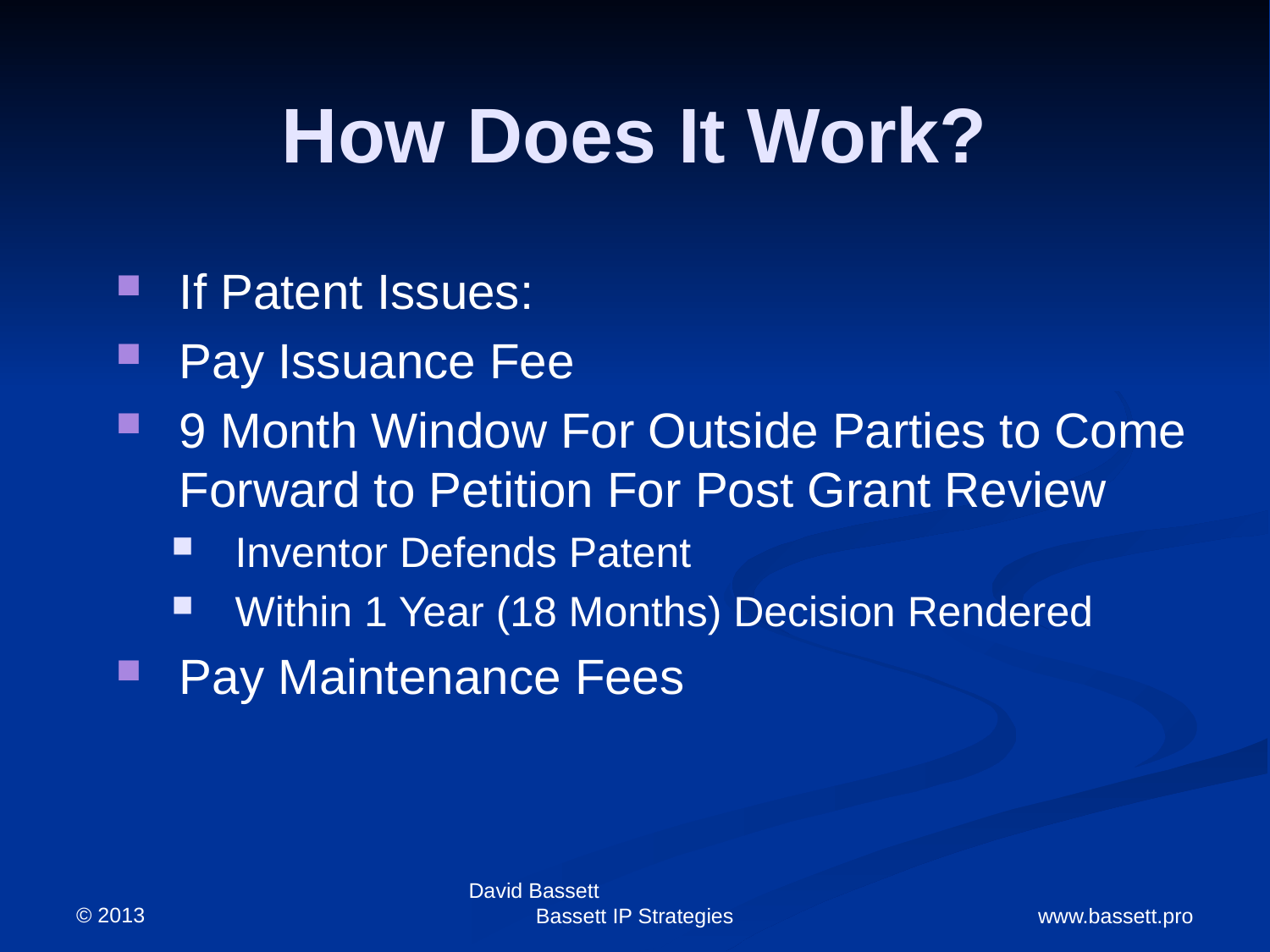

# How Does It Work?
If Patent Issues:
Pay Issuance Fee
9 Month Window For Outside Parties to Come Forward to Petition For Post Grant Review
Inventor Defends Patent
Within 1 Year (18 Months) Decision Rendered
Pay Maintenance Fees

© 2013
David Bassett                                   Bassett IP Strategies
www.bassett.pro